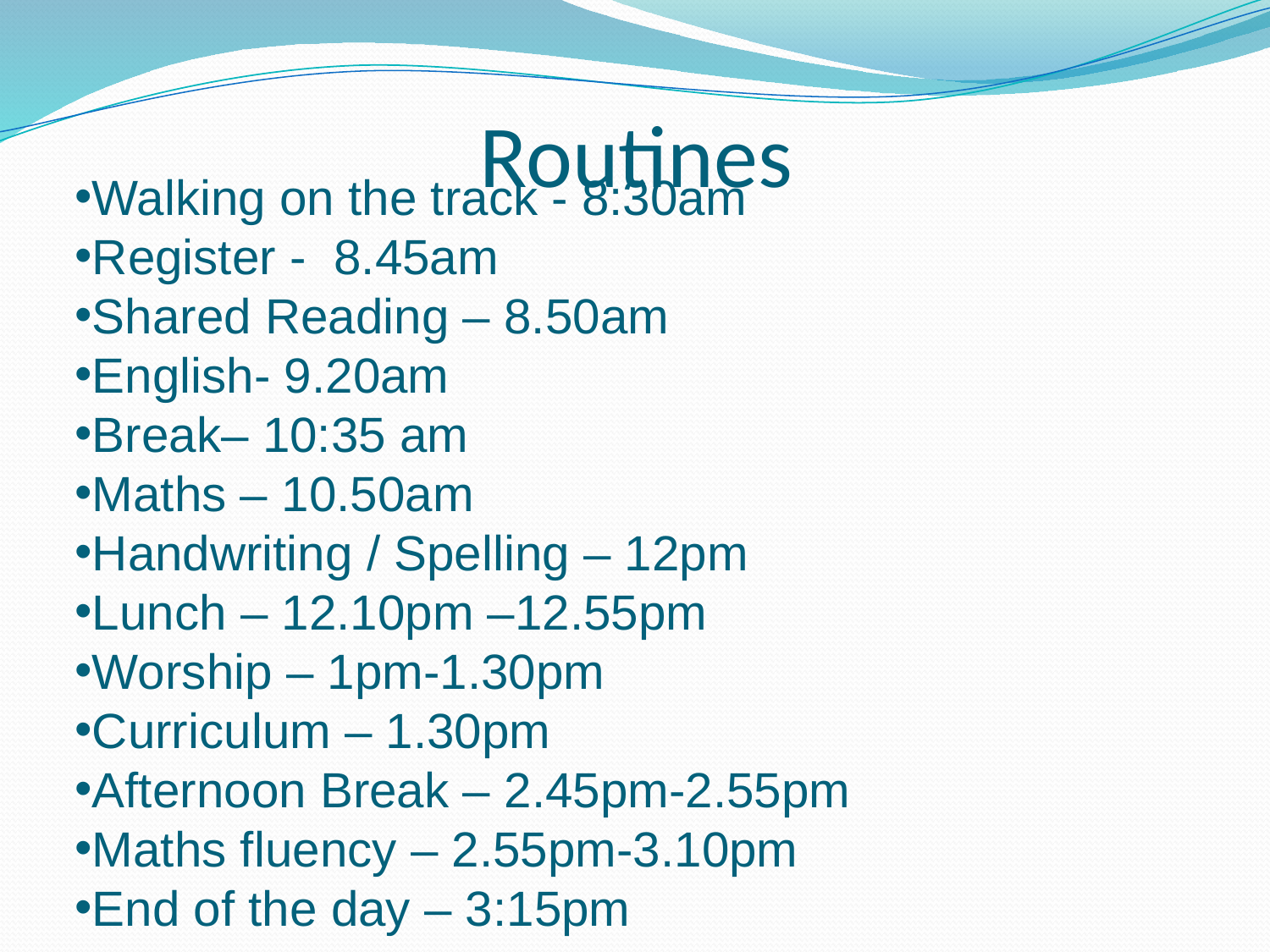

# Routines

Walking on the track - 8:30am
Register -  8.45am
Shared Reading – 8.50am
English- 9.20am
Break– 10:35 am
Maths – 10.50am
Handwriting / Spelling – 12pm
Lunch – 12.10pm –12.55pm
Worship – 1pm-1.30pm
Curriculum – 1.30pm
Afternoon Break – 2.45pm-2.55pm
Maths fluency – 2.55pm-3.10pm
End of the day – 3:15pm